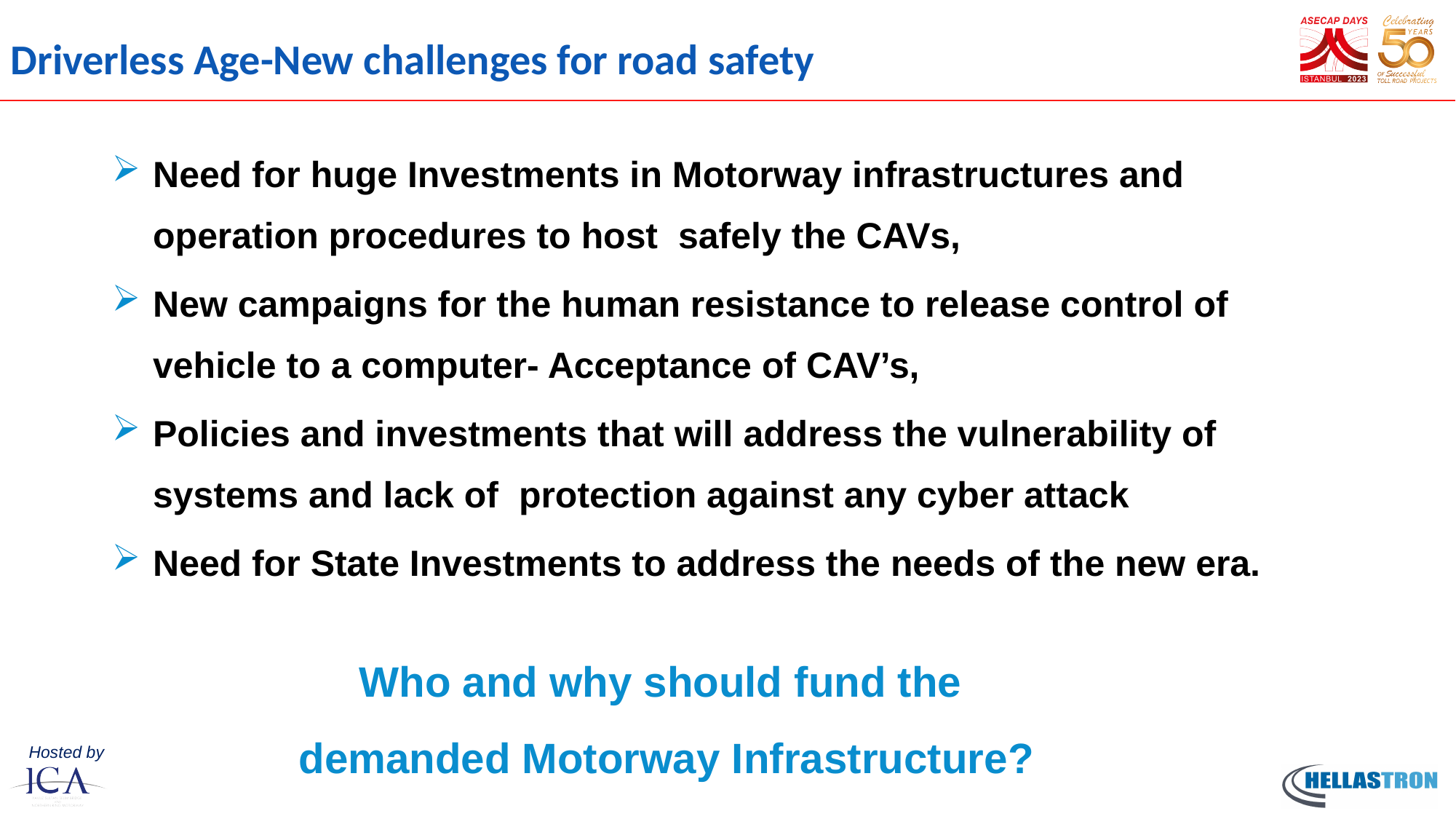

Driverless Age-New challenges for road safety
Need for huge Investments in Motorway infrastructures and operation procedures to host  safely the CAVs,
New campaigns for the human resistance to release control of vehicle to a computer- Acceptance of CAV’s,
Policies and investments that will address the vulnerability of systems and lack of  protection against any cyber attack
Need for State Investments to address the needs of the new era.
Who and why should fund the
demanded Motorway Infrastructure?